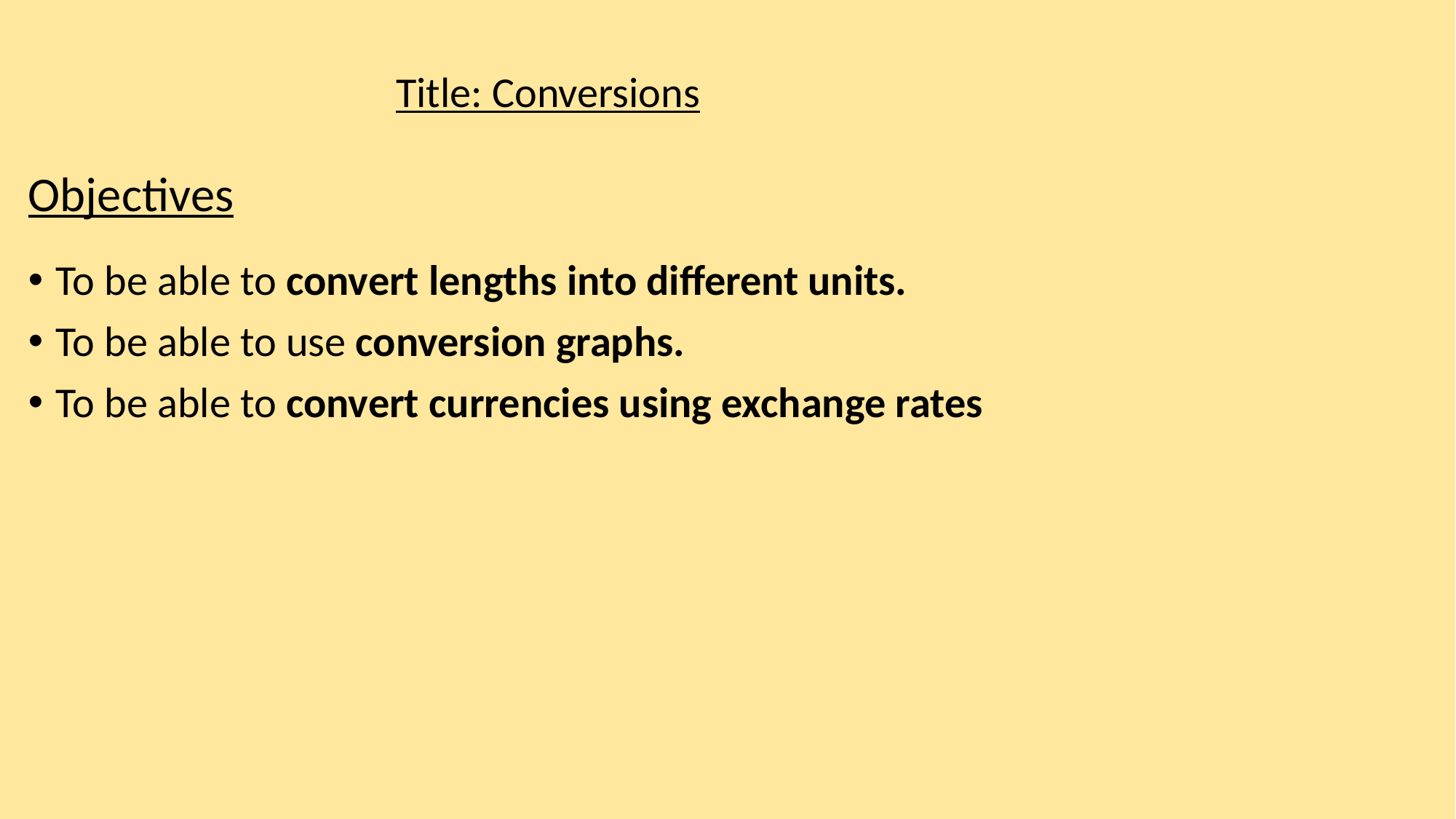

Title: Conversions
Objectives
To be able to convert lengths into different units.
To be able to use conversion graphs.
To be able to convert currencies using exchange rates